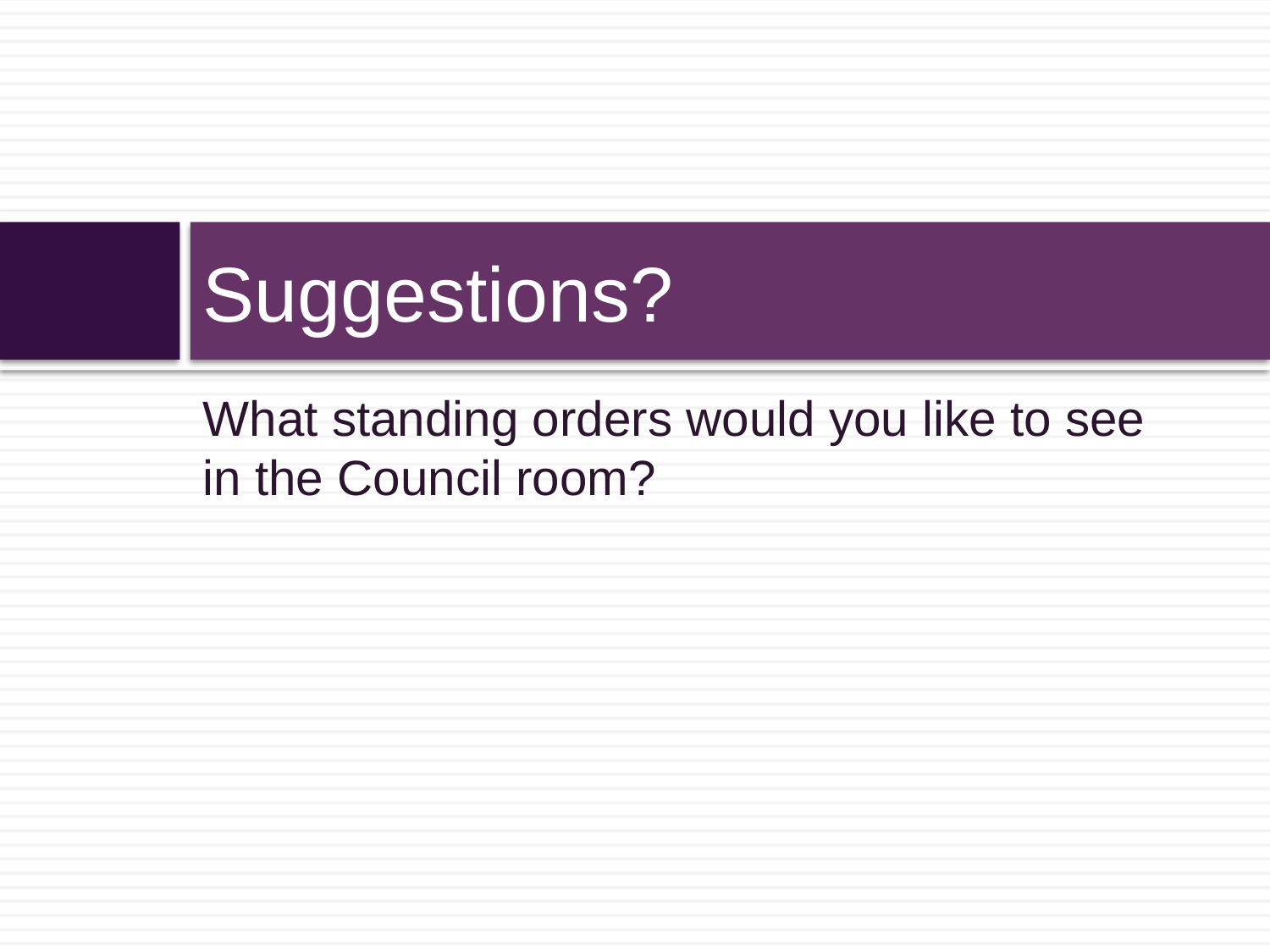

# Suggestions?
What standing orders would you like to see in the Council room?